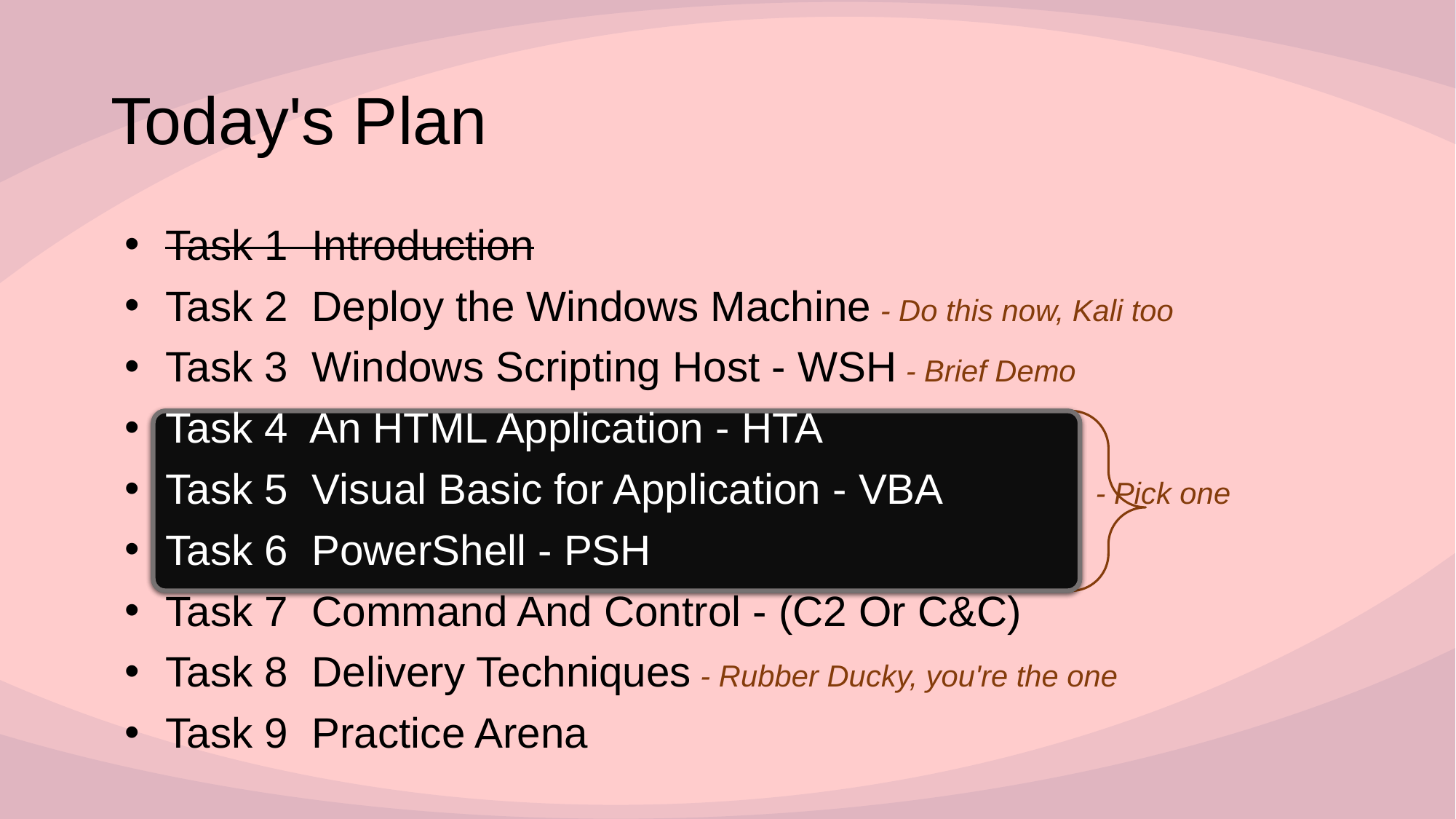

# Today's Plan
Task 1  Introduction
Task 2  Deploy the Windows Machine - Do this now, Kali too
Task 3  Windows Scripting Host - WSH - Brief Demo
Task 4  An HTML Application - HTA
Task 5  Visual Basic for Application - VBA             - Pick one
Task 6  PowerShell - PSH
Task 7  Command And Control - (C2 Or C&C)
Task 8  Delivery Techniques - Rubber Ducky, you're the one
Task 9  Practice Arena